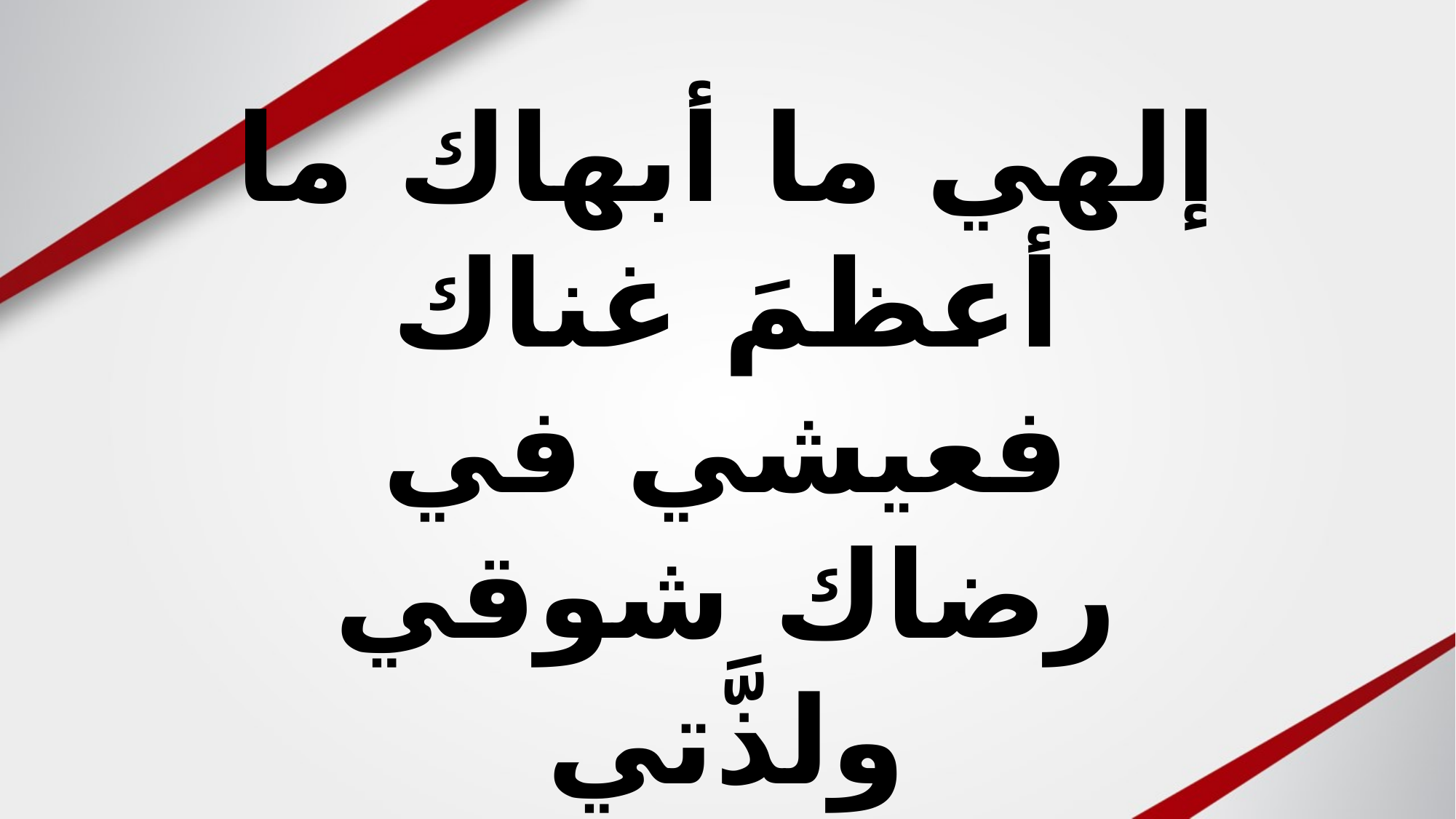

إلهي ما أبهاك ما أعظمَ غناك
فعيشي في رضاك شوقي ولذَّتي
لذا انتظرتُك وعيني نحوَك
وتحت ظلّك تطيبُ جلستي